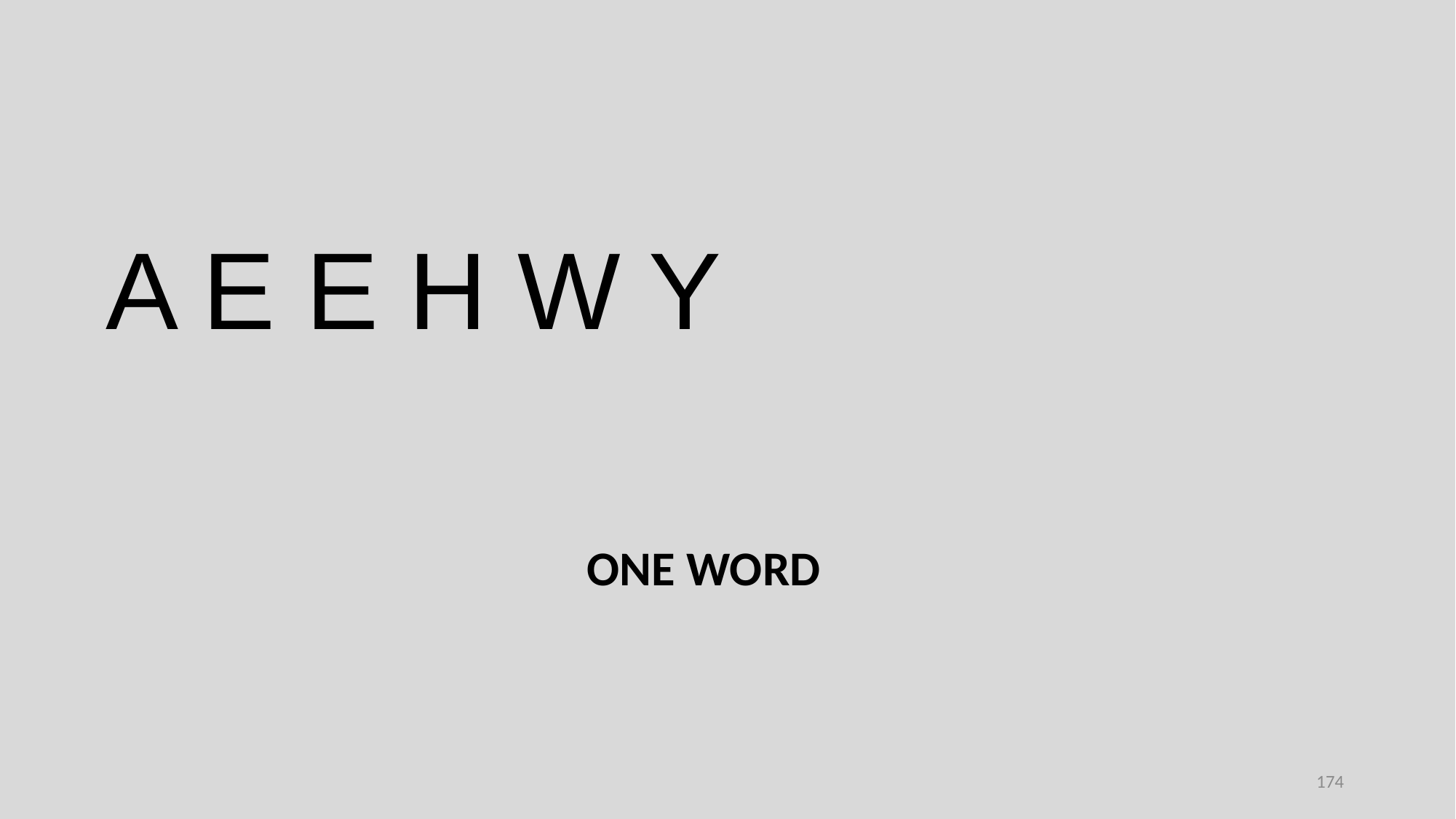

A E E H W Y
ONE WORD
174